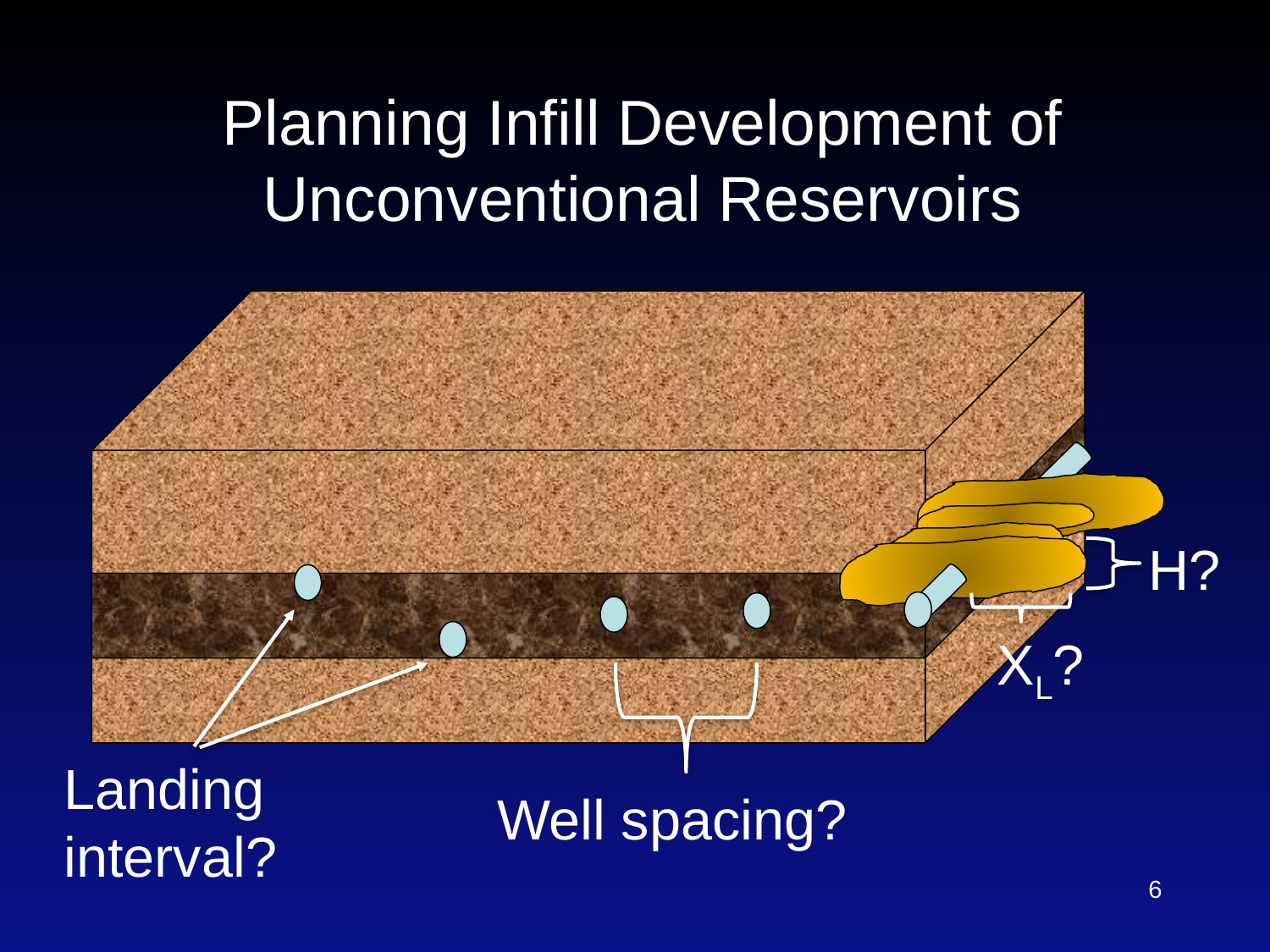

Planning Infill Development of Unconventional Reservoirs

H?

XL?

Landing interval?
Well spacing?
6